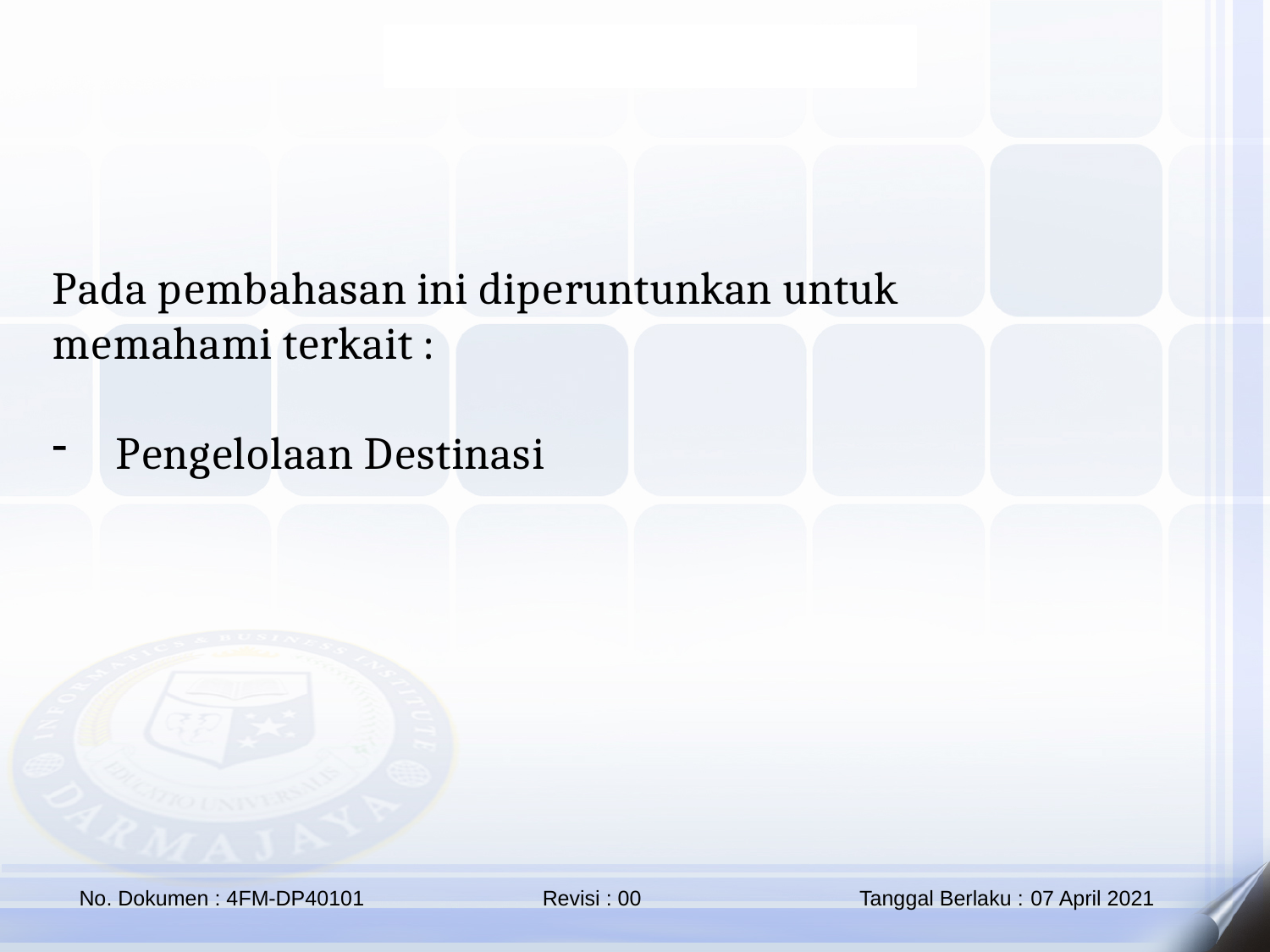

Pada pembahasan ini diperuntunkan untuk
memahami terkait :

Pengelolaan Destinasi